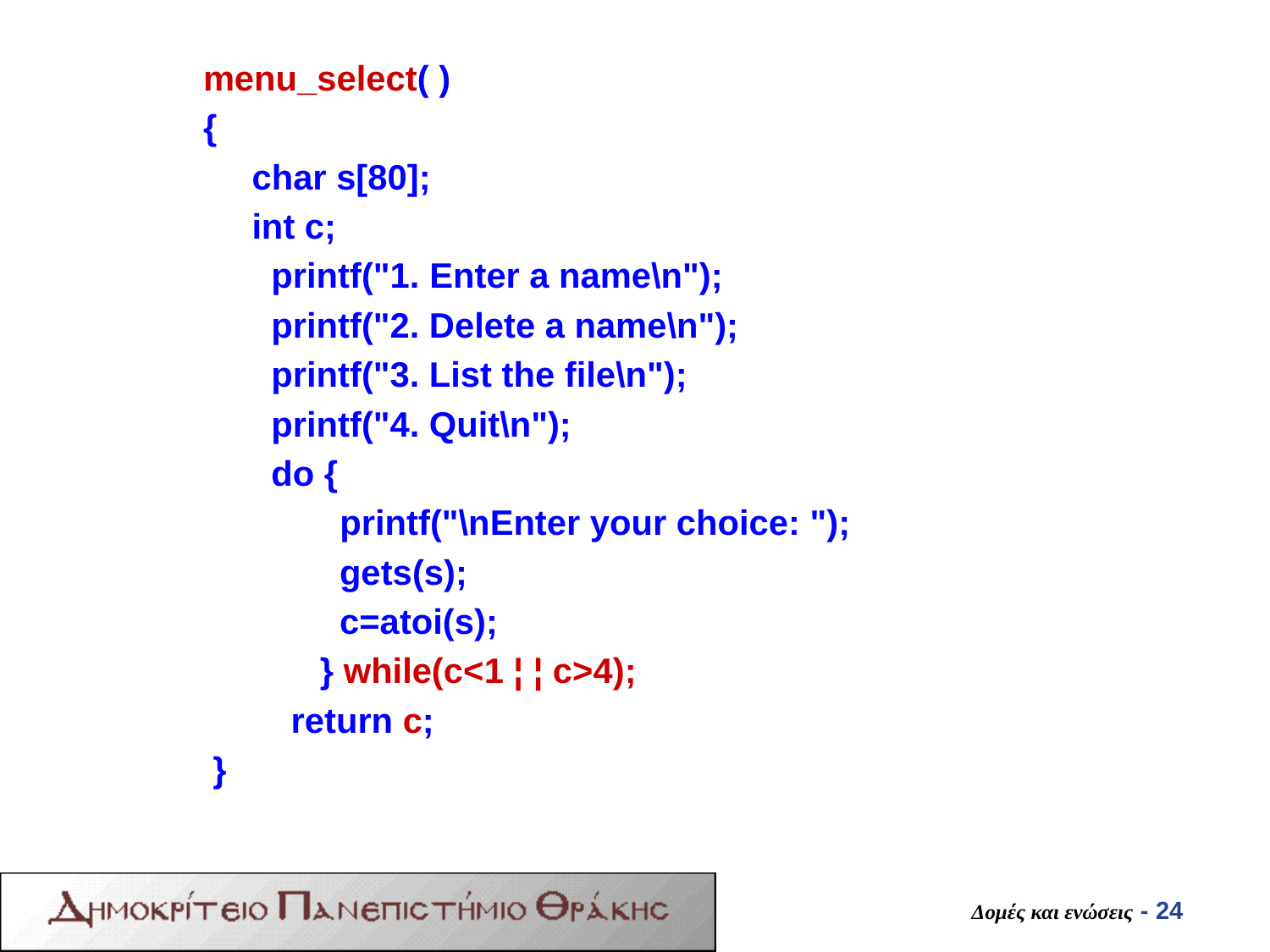

menu_select( )
{
     char s[80];
     int c;
       printf("1. Enter a name\n");
       printf("2. Delete a name\n");
       printf("3. List the file\n");
       printf("4. Quit\n");
       do {
             	 printf("\nEnter your choice: ");
              gets(s);
              c=atoi(s);
            } while(c<1 ¦ ¦ c>4);
         return c;
 }

#
Δομές και ενώσεις - 24